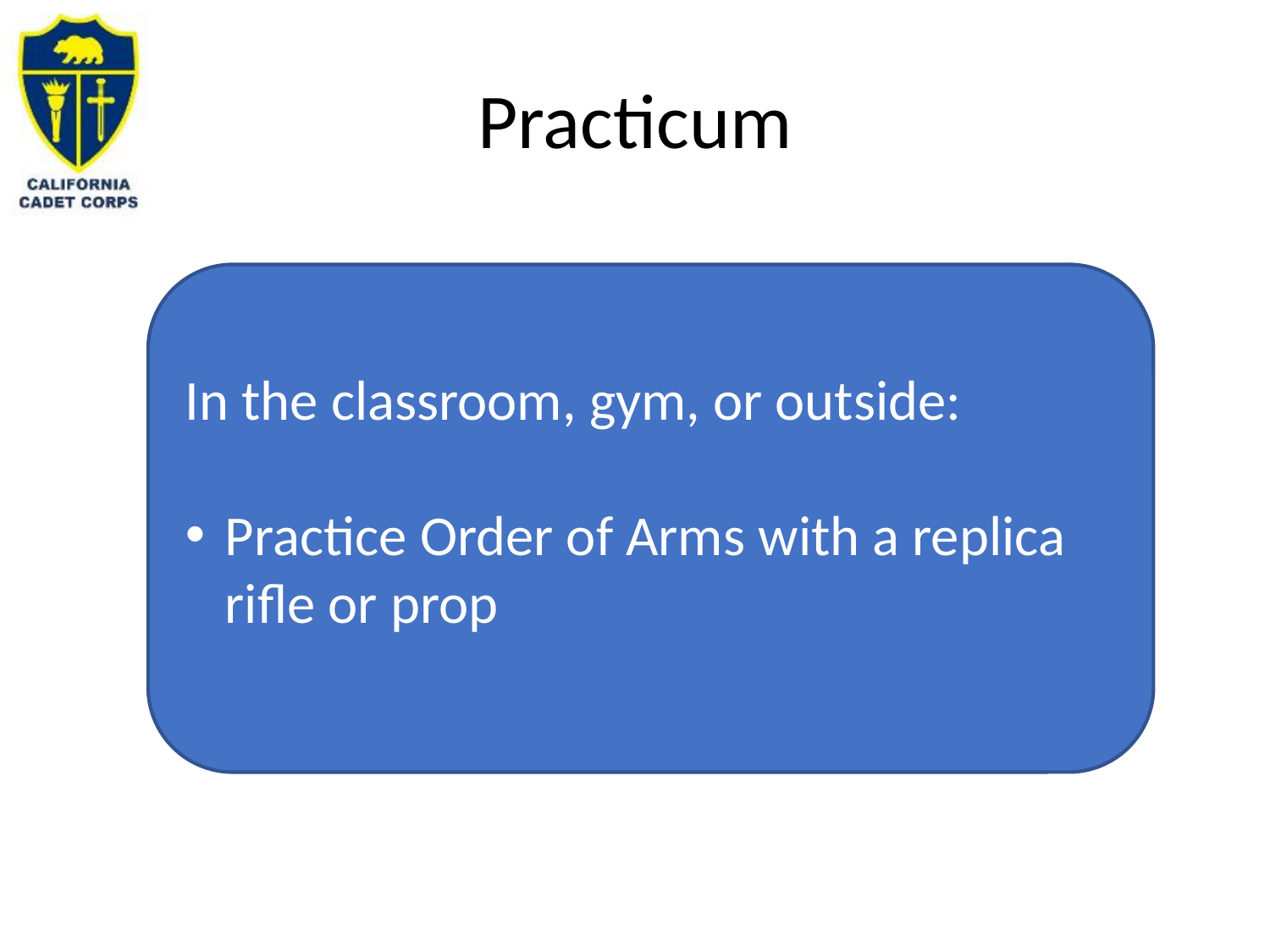

# Practicum
In the classroom, gym, or outside:

Practice Order of Arms with a replica rifle or prop